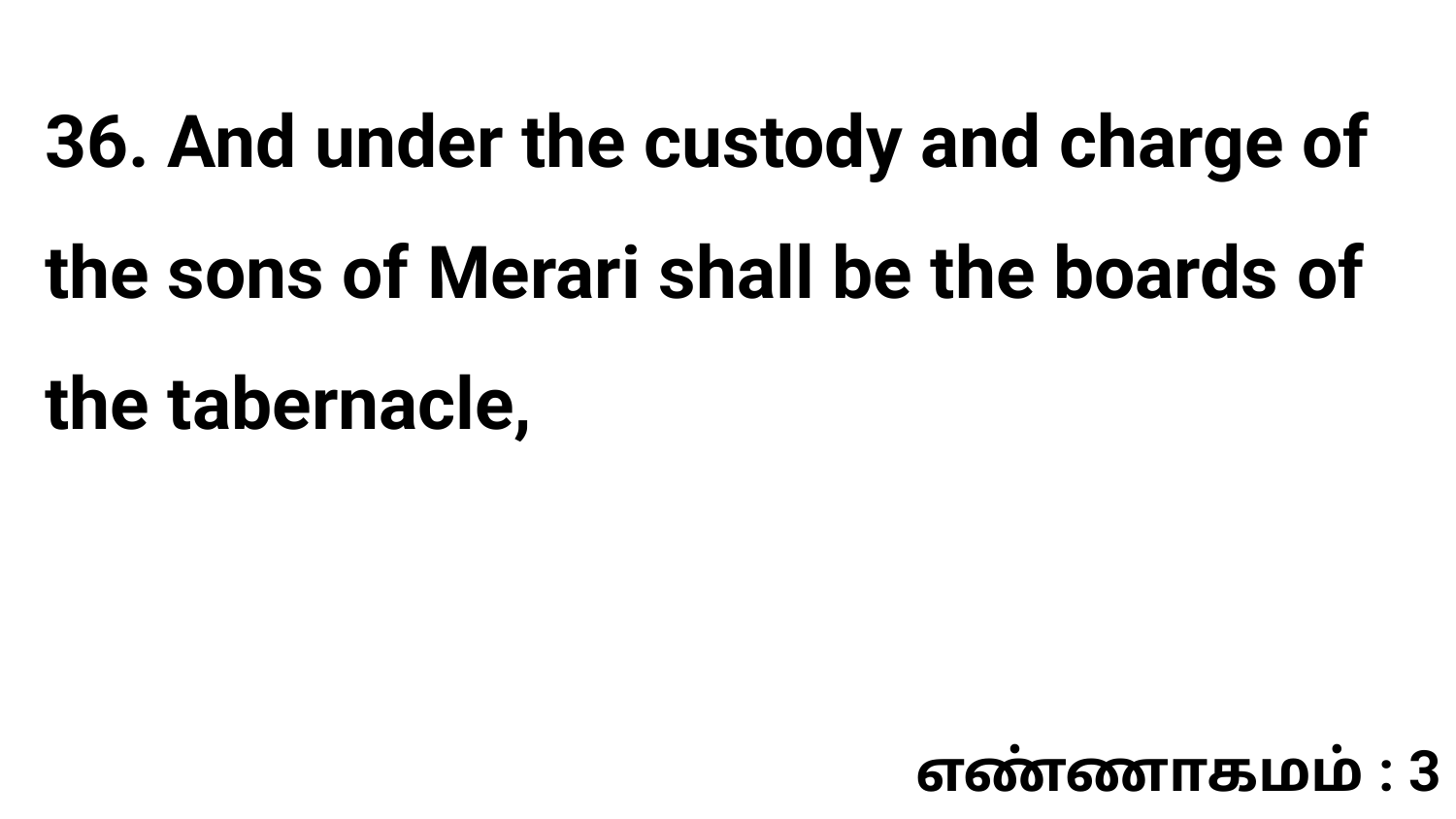

36. And under the custody and charge of the sons of Merari shall be the boards of the tabernacle,
எண்ணாகமம் : 3